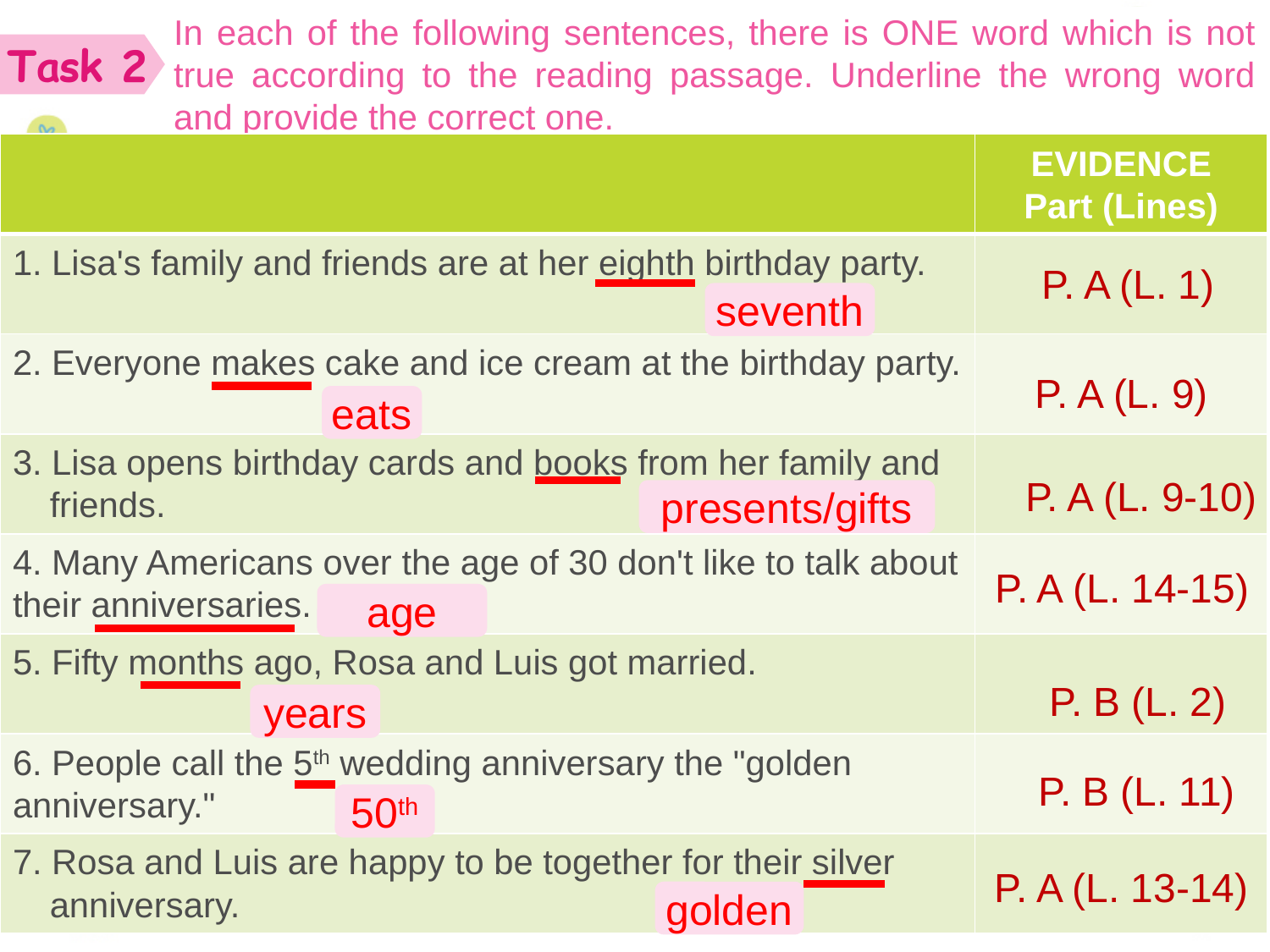

# In each of the following sentences, there is ONE word which is not true according to the reading passage. Underline the wrong word and provide the correct one.
Task 2
|  | EVIDENCE Part (Lines) |
| --- | --- |
| 1. Lisa's family and friends are at her eighth birthday party. |  |
| 2. Everyone makes cake and ice cream at the birthday party. |  |
| 3. Lisa opens birthday cards and books from her family and friends. |  |
| 4. Many Americans over the age of 30 don't like to talk about their anniversaries. |  |
| 5. Fifty months ago, Rosa and Luis got married. |  |
| 6. People call the 5th wedding anniversary the "golden anniversary." |  |
| 7. Rosa and Luis are happy to be together for their silver anniversary. |  |
P. A (L. 1)
seventh
P. A (L. 9)
eats
P. A (L. 9-10)
presents/gifts
P. A (L. 14-15)
age
P. B (L. 2)
years
P. B (L. 11)
50th
P. A (L. 13-14)
golden